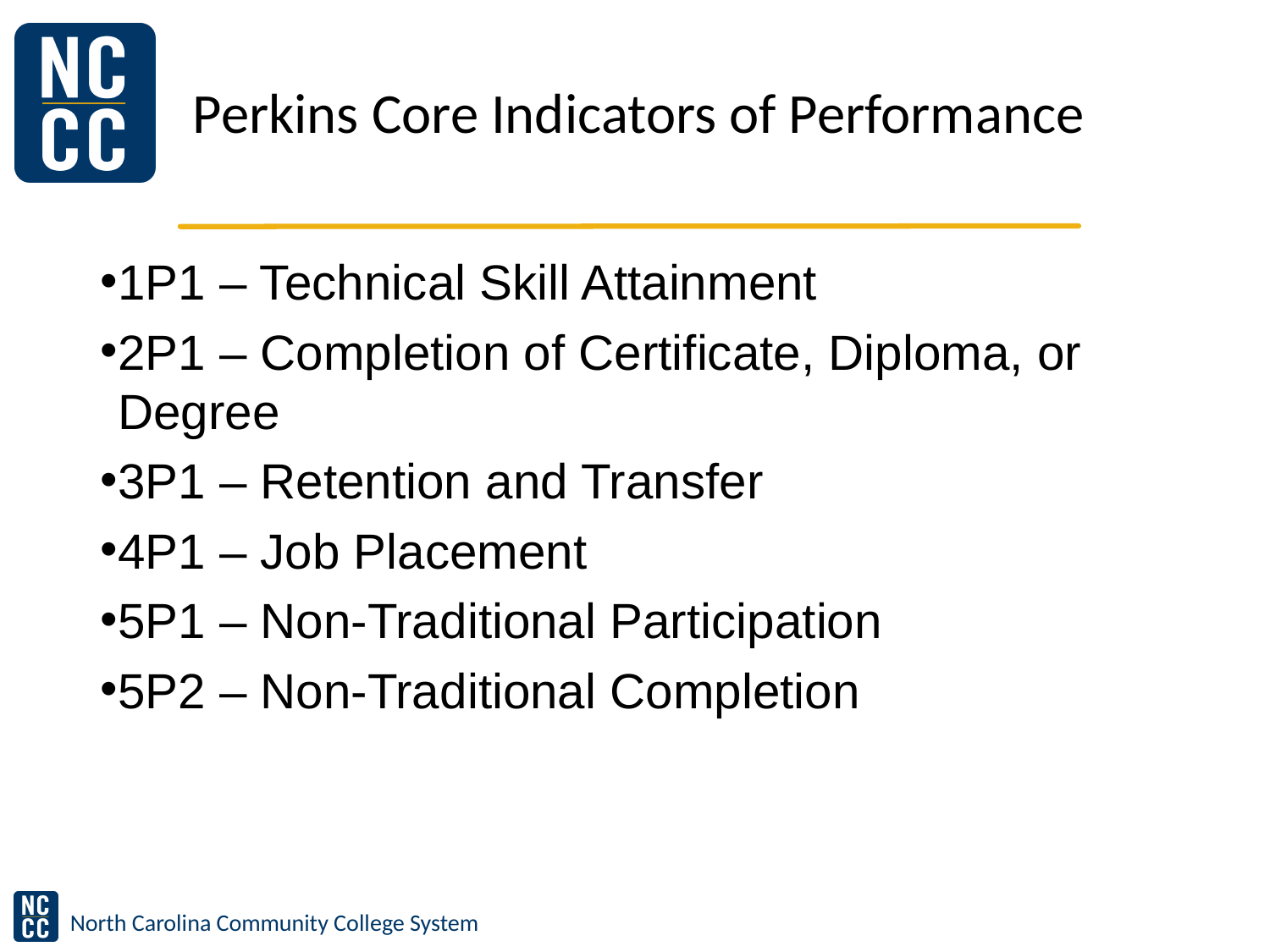

# Perkins Core Indicators of Performance
1P1 – Technical Skill Attainment
2P1 – Completion of Certificate, Diploma, or Degree
3P1 – Retention and Transfer
4P1 – Job Placement
5P1 – Non-Traditional Participation
5P2 – Non-Traditional Completion